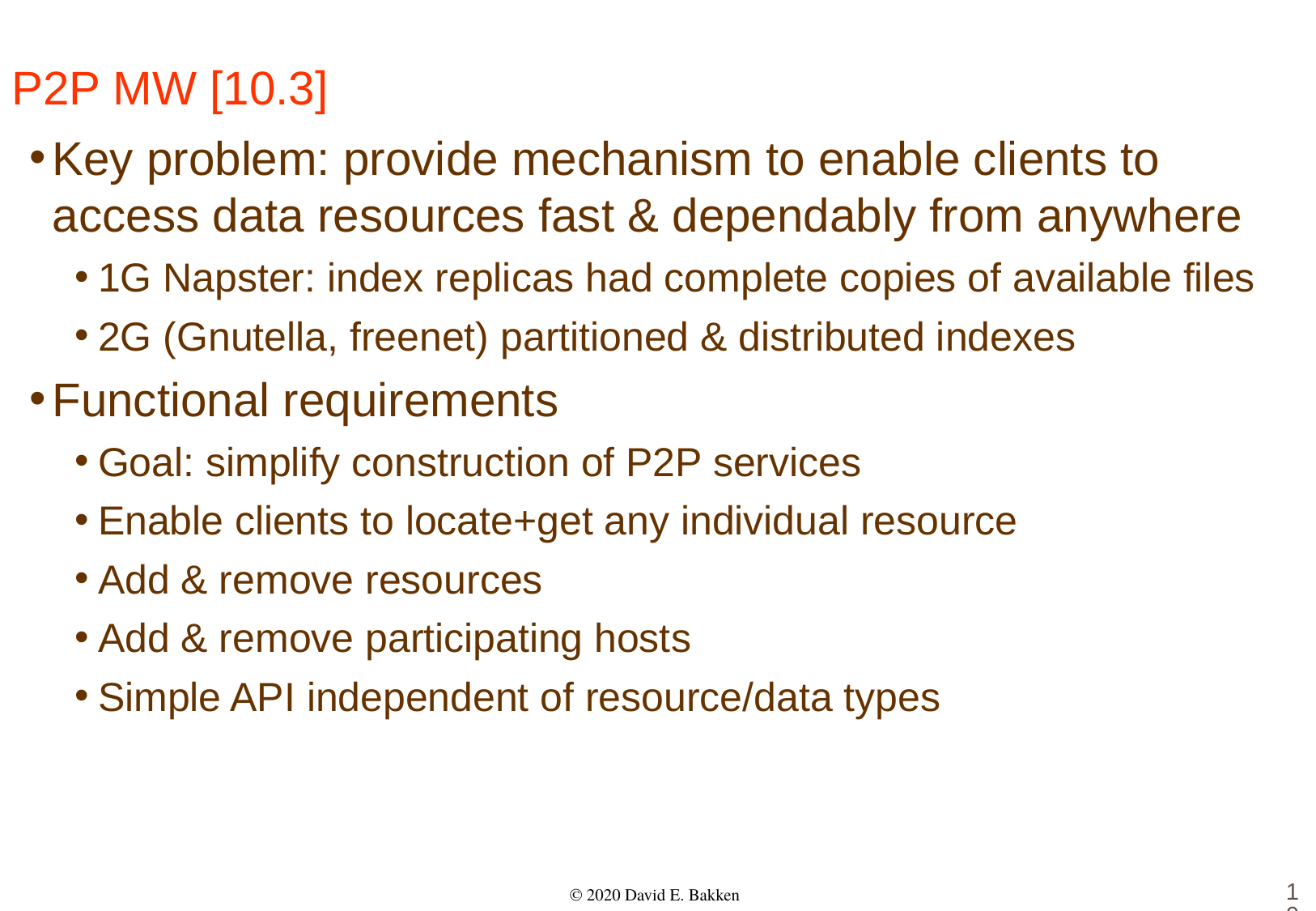

# P2P MW [10.3]
Key problem: provide mechanism to enable clients to access data resources fast & dependably from anywhere
1G Napster: index replicas had complete copies of available files
2G (Gnutella, freenet) partitioned & distributed indexes
Functional requirements
Goal: simplify construction of P2P services
Enable clients to locate+get any individual resource
Add & remove resources
Add & remove participating hosts
Simple API independent of resource/data types
10
© 2020 David E. Bakken